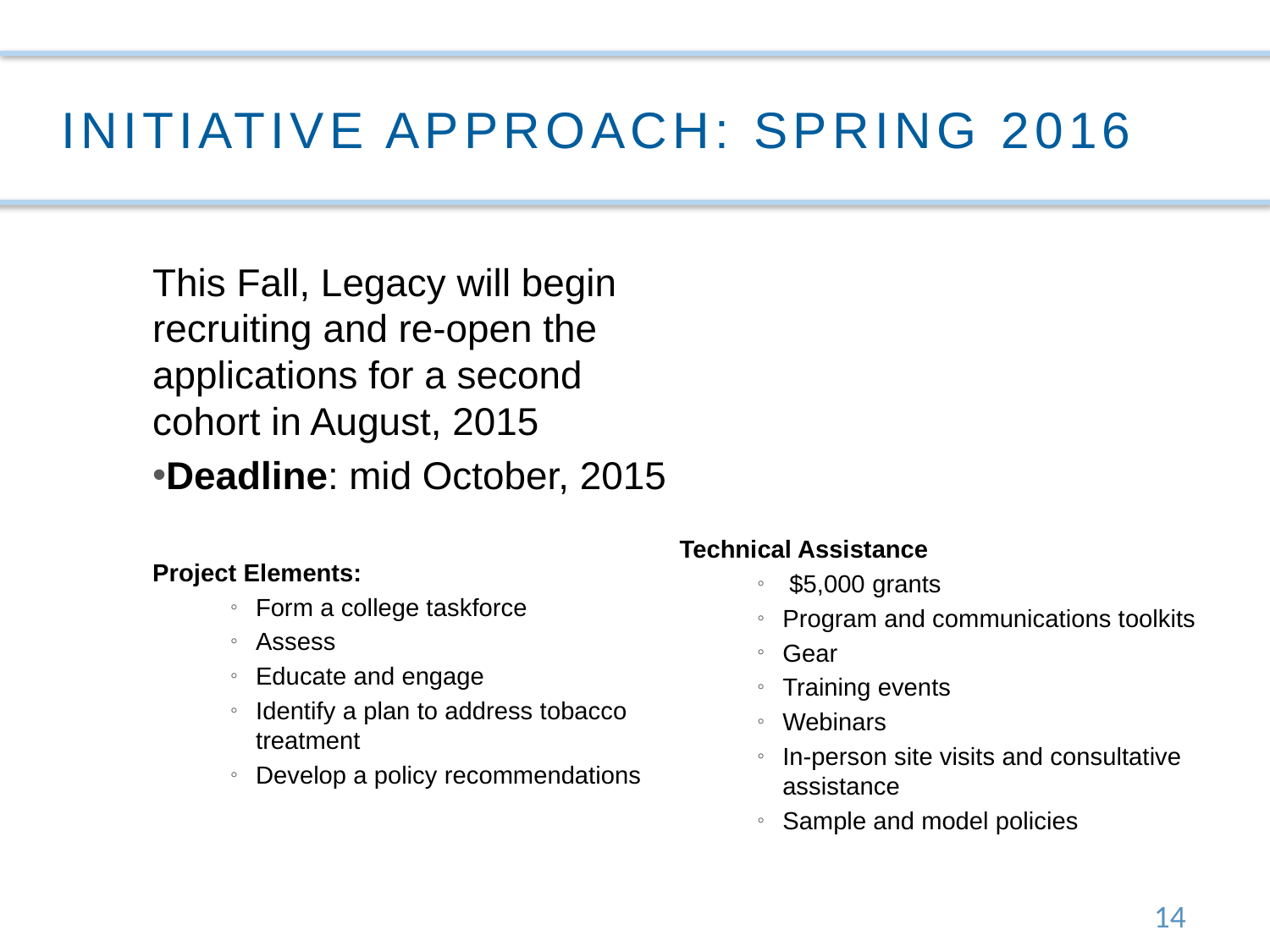

# Initiative Approach: Spring 2016
This Fall, Legacy will begin recruiting and re-open the applications for a second cohort in August, 2015
Deadline: mid October, 2015

Project Elements:
Form a college taskforce
Assess
Educate and engage
Identify a plan to address tobacco treatment
Develop a policy recommendations

Technical Assistance
 $5,000 grants
Program and communications toolkits
Gear
Training events
Webinars
In-person site visits and consultative assistance
Sample and model policies